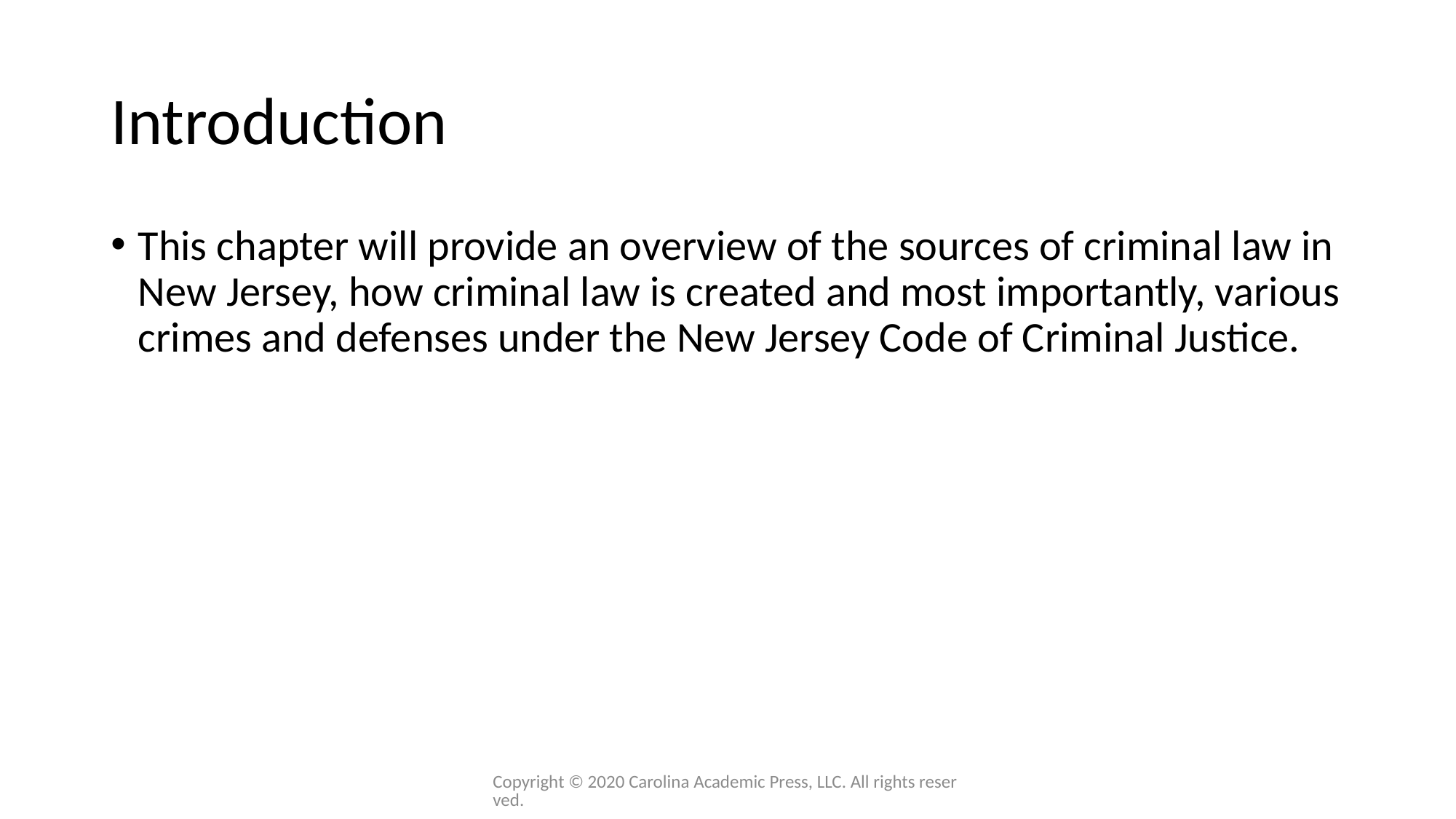

# Introduction
This chapter will provide an overview of the sources of criminal law in New Jersey, how criminal law is created and most importantly, various crimes and defenses under the New Jersey Code of Criminal Justice.

Copyright © 2020 Carolina Academic Press, LLC. All rights reserved.